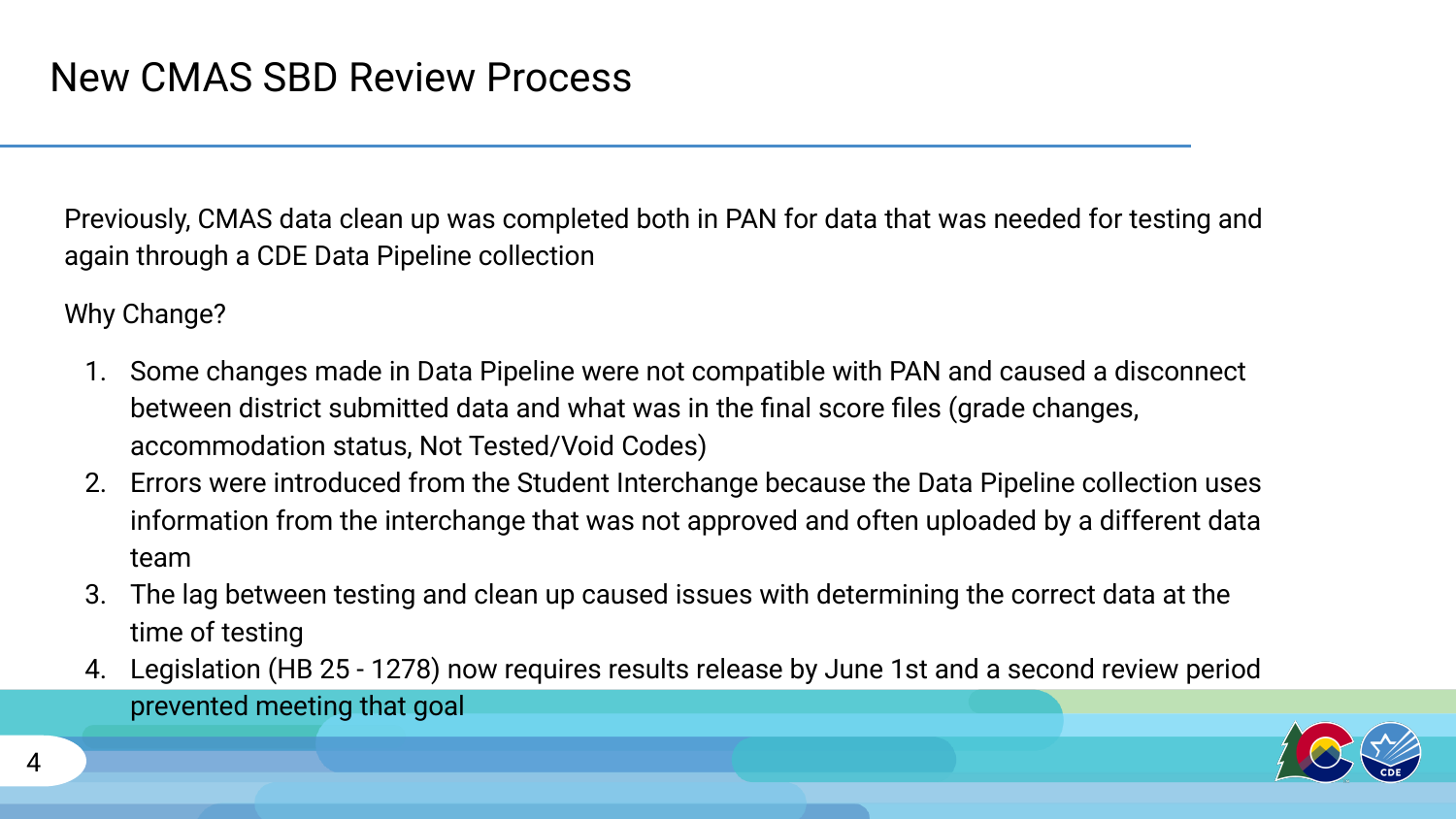

# New CMAS SBD Review Process
Previously, CMAS data clean up was completed both in PAN for data that was needed for testing and again through a CDE Data Pipeline collection
Why Change?
Some changes made in Data Pipeline were not compatible with PAN and caused a disconnect between district submitted data and what was in the final score files (grade changes, accommodation status, Not Tested/Void Codes)
Errors were introduced from the Student Interchange because the Data Pipeline collection uses information from the interchange that was not approved and often uploaded by a different data team
The lag between testing and clean up caused issues with determining the correct data at the time of testing
Legislation (HB 25 - 1278) now requires results release by June 1st and a second review period prevented meeting that goal